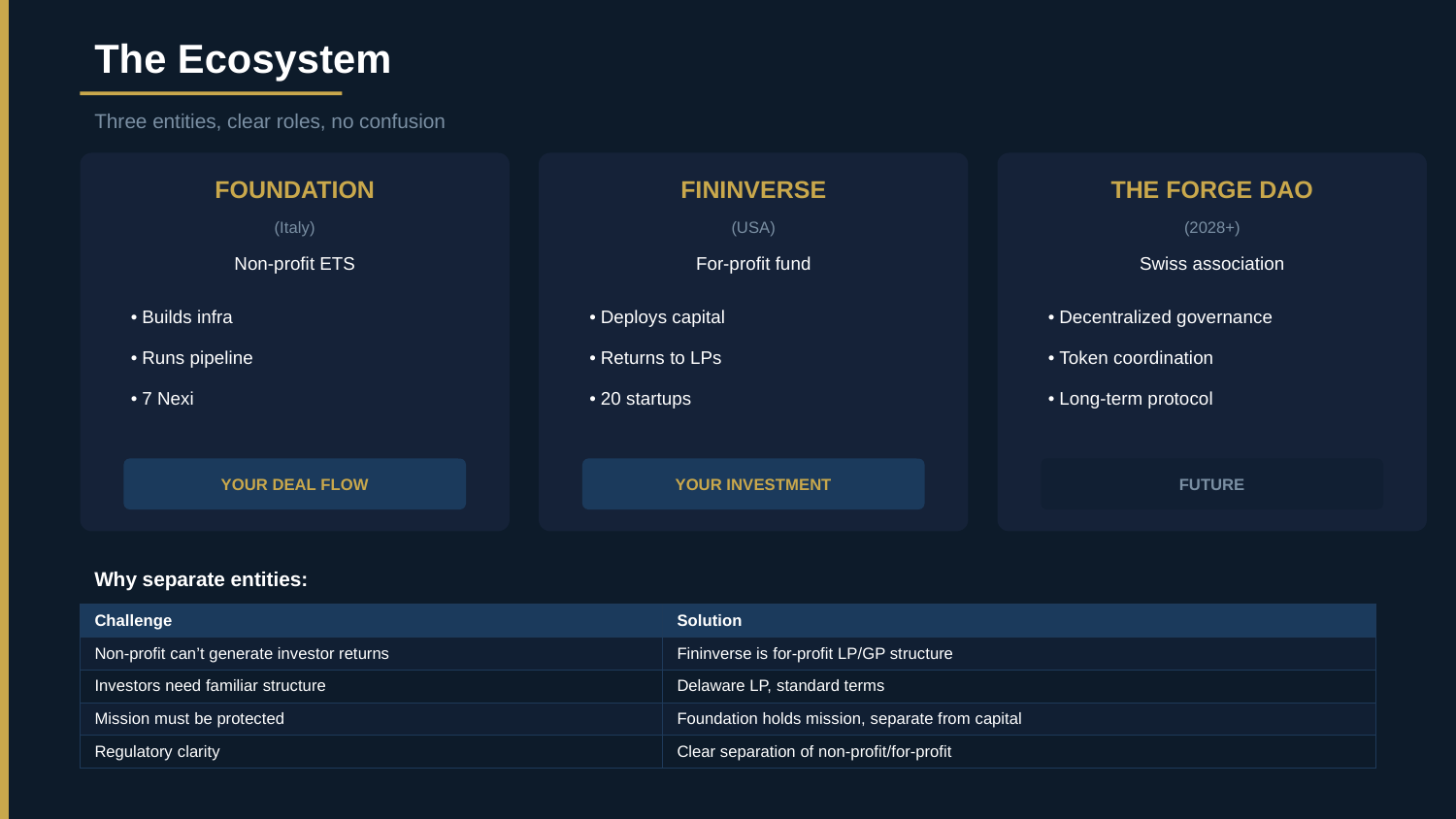

The Ecosystem

Three entities, clear roles, no confusion

FOUNDATION
FININVERSE
THE FORGE DAO
(Italy)
(USA)
(2028+)
Non-profit ETS
For-profit fund
Swiss association
• Builds infra
• Deploys capital
• Decentralized governance
• Runs pipeline
• Returns to LPs
• Token coordination
• 7 Nexi
• 20 startups
• Long-term protocol

YOUR DEAL FLOW

YOUR INVESTMENT

FUTURE
Why separate entities:
| Challenge | Solution |
| --- | --- |
| Non-profit can’t generate investor returns | Fininverse is for-profit LP/GP structure |
| Investors need familiar structure | Delaware LP, standard terms |
| Mission must be protected | Foundation holds mission, separate from capital |
| Regulatory clarity | Clear separation of non-profit/for-profit |